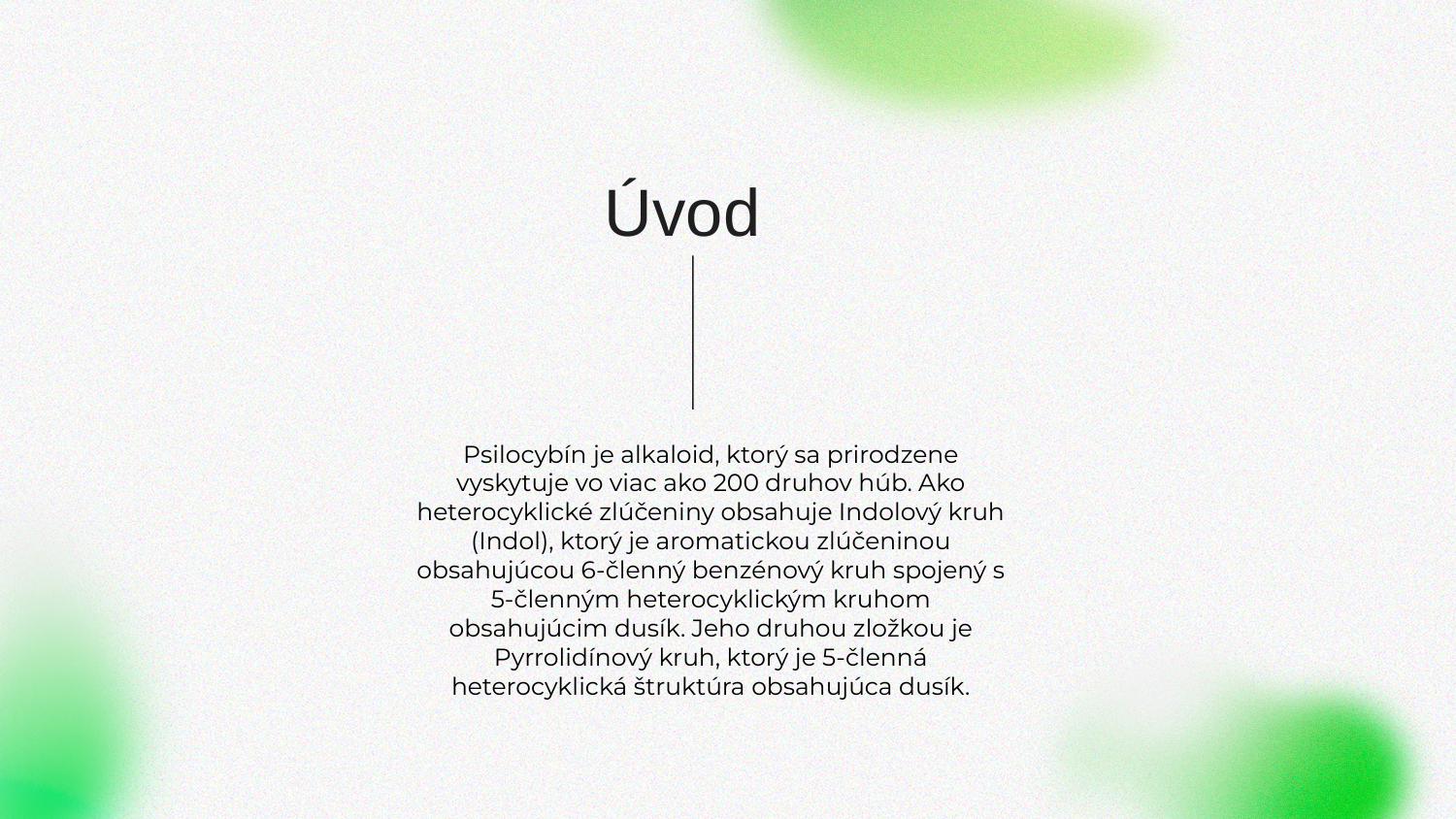

# Úvod
Psilocybín je alkaloid, ktorý sa prirodzene vyskytuje vo viac ako 200 druhov húb. Ako heterocyklické zlúčeniny obsahuje Indolový kruh (Indol), ktorý je aromatickou zlúčeninou obsahujúcou 6-členný benzénový kruh spojený s 5-členným heterocyklickým kruhom obsahujúcim dusík. Jeho druhou zložkou je Pyrrolidínový kruh, ktorý je 5-členná heterocyklická štruktúra obsahujúca dusík.